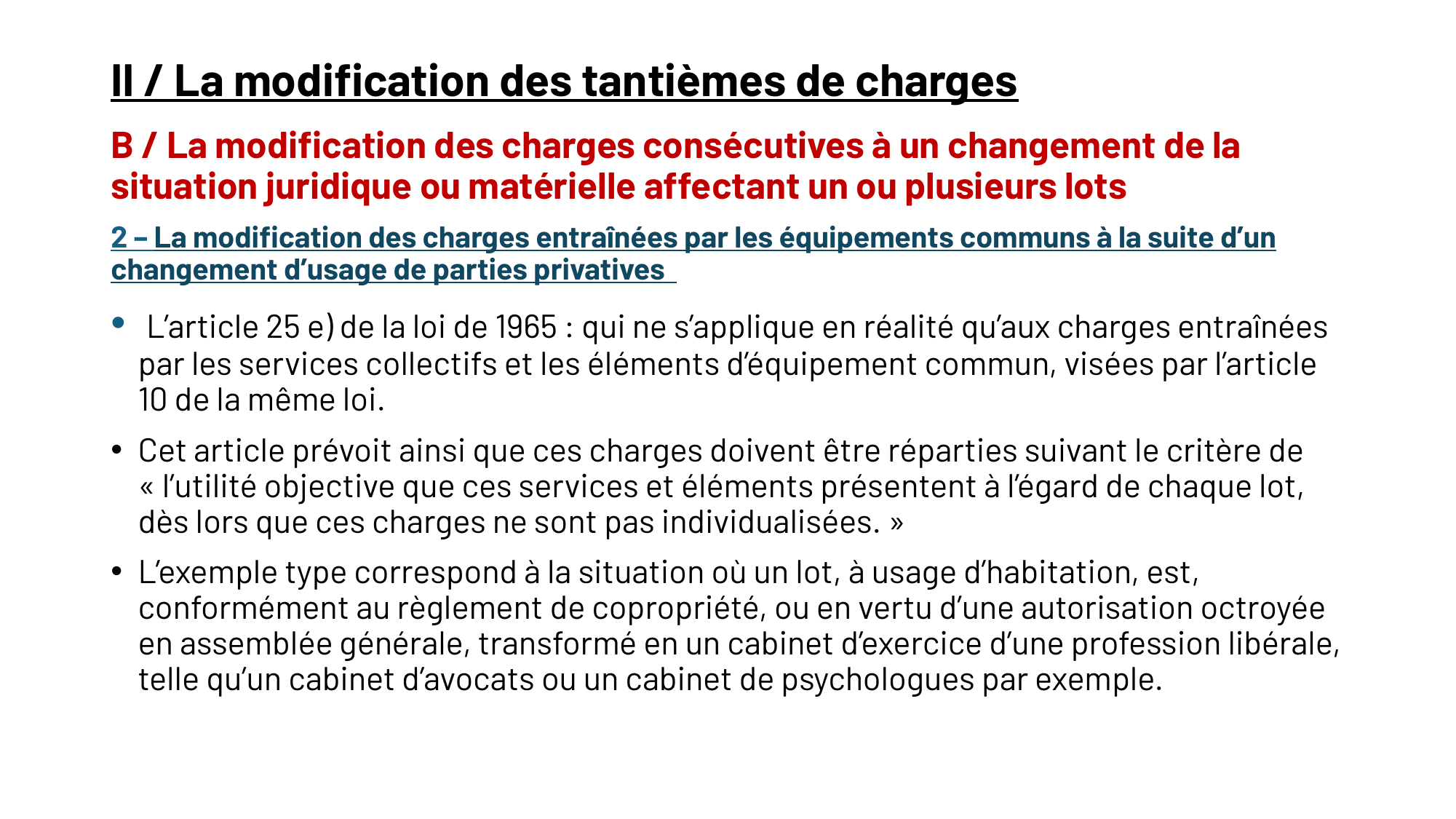

# II / La modification des tantièmes de charges
B / La modification des charges consécutives à un changement de la situation juridique ou matérielle affectant un ou plusieurs lots
2 – La modification des charges entraînées par les équipements communs à la suite d’un changement d’usage de parties privatives
 L’article 25 e) de la loi de 1965 : qui ne s’applique en réalité qu’aux charges entraînées par les services collectifs et les éléments d’équipement commun, visées par l’article 10 de la même loi.
Cet article prévoit ainsi que ces charges doivent être réparties suivant le critère de « l’utilité objective que ces services et éléments présentent à l’égard de chaque lot, dès lors que ces charges ne sont pas individualisées. »
L’exemple type correspond à la situation où un lot, à usage d’habitation, est, conformément au règlement de copropriété, ou en vertu d’une autorisation octroyée en assemblée générale, transformé en un cabinet d’exercice d’une profession libérale, telle qu’un cabinet d’avocats ou un cabinet de psychologues par exemple.